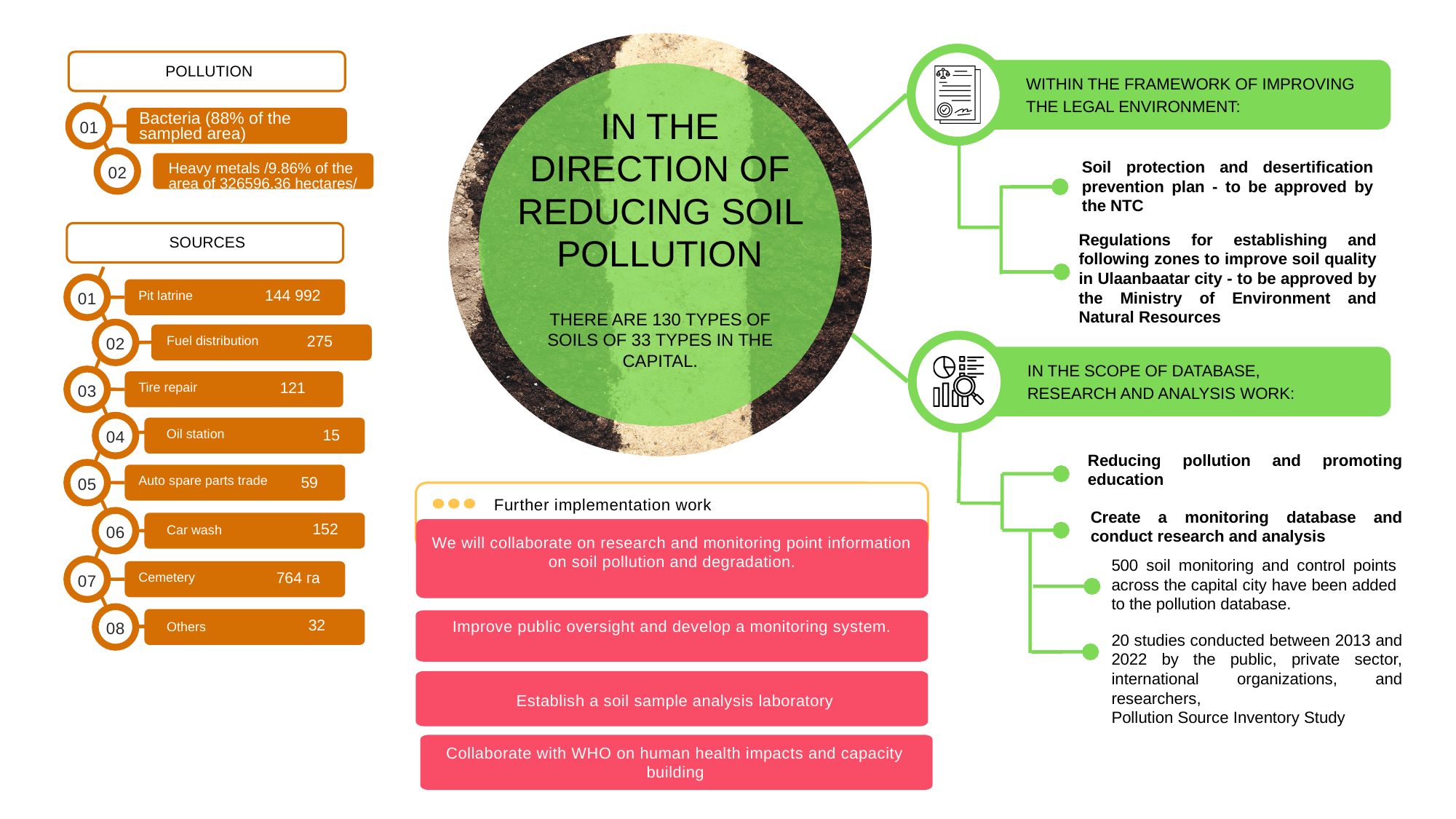

POLLUTION

WITHIN THE FRAMEWORK OF IMPROVING THE LEGAL ENVIRONMENT:

IN THE DIRECTION OF REDUCING SOIL POLLUTION

Bacteria (88% of the sampled area)
01

Soil protection and desertification prevention plan - to be approved by the NTC
02
Heavy metals /9.86% of the area of ​​326596.36 hectares/

Regulations for establishing and following zones to improve soil quality in Ulaanbaatar city - to be approved by the Ministry of Environment and Natural Resources
SOURCES

01
144 992
Pit latrine

THERE ARE 130 TYPES OF SOILS OF 33 TYPES IN THE CAPITAL.

02

275
Fuel distribution

IN THE SCOPE OF DATABASE, RESEARCH AND ANALYSIS WORK:

03
121
Tire repair

04
Oil station
15

Reducing pollution and promoting education

05
59
Auto spare parts trade

Further implementation work

Create a monitoring database and conduct research and analysis

06

152
Car wash

We will collaborate on research and monitoring point information on soil pollution and degradation.
500 soil monitoring and control points across the capital city have been added to the pollution database.

07
764 га
Cemetery

08
32
Improve public oversight and develop a monitoring system.
Others

20 studies conducted between 2013 and 2022 by the public, private sector, international organizations, and researchers,
Pollution Source Inventory Study

Establish a soil sample analysis laboratory

Collaborate with WHO on human health impacts and capacity building